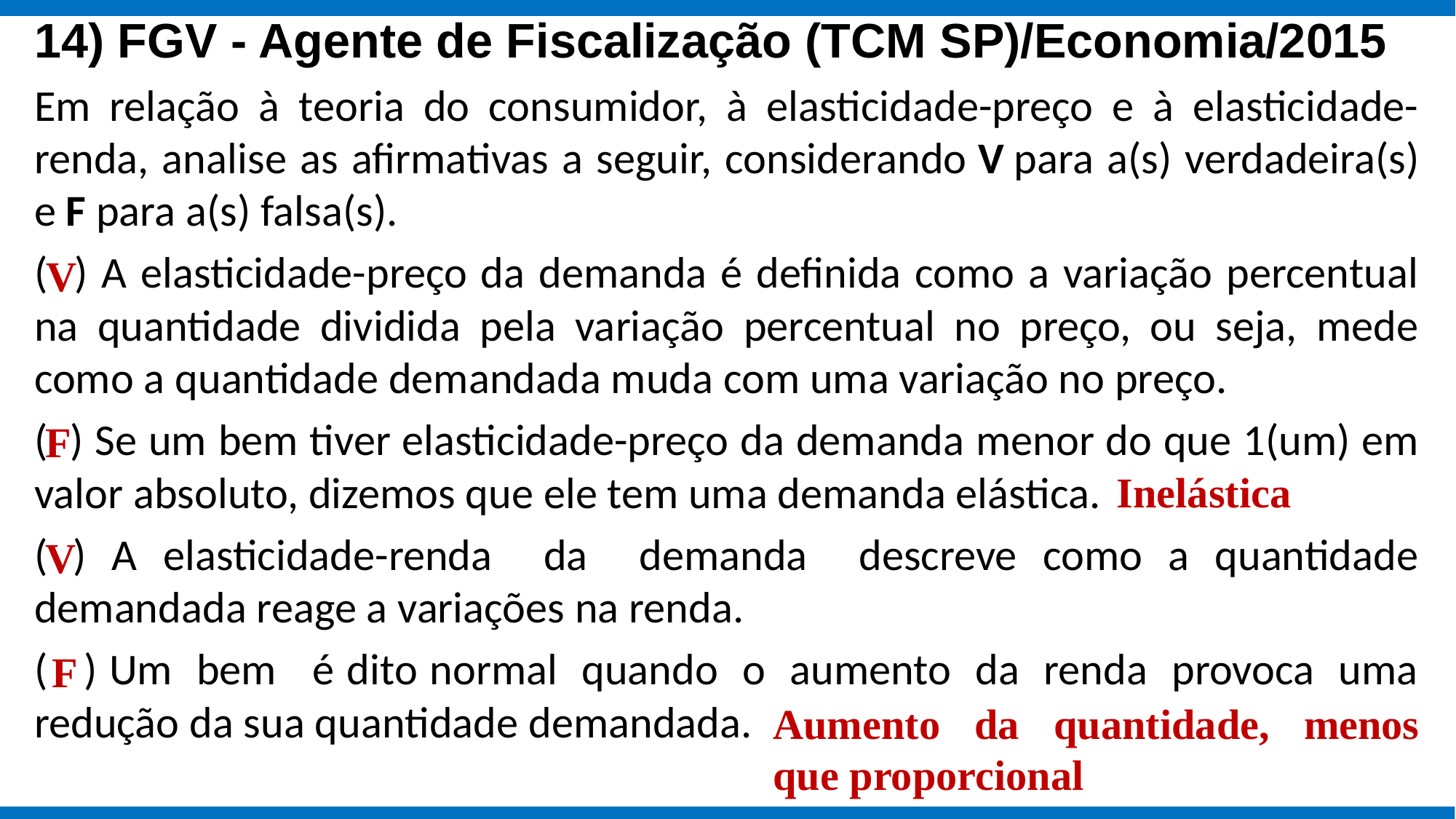

14) FGV - Agente de Fiscalização (TCM SP)/Economia/2015
Em relação à teoria do consumidor, à elasticidade-preço e à elasticidade-renda, analise as afirmativas a seguir, considerando V para a(s) verdadeira(s) e F para a(s) falsa(s).
(  ) A elasticidade-preço da demanda é definida como a variação percentual na quantidade dividida pela variação percentual no preço, ou seja, mede como a quantidade demandada muda com uma variação no preço.
(  ) Se um bem tiver elasticidade-preço da demanda menor do que 1(um) em valor absoluto, dizemos que ele tem uma demanda elástica.
( ) A elasticidade-renda  da  demanda  descreve como a quantidade demandada reage a variações na renda.
(   ) Um  bem   é dito normal  quando  o  aumento  da  renda  provoca  uma redução da sua quantidade demandada.

V
F
Inelástica
V
F
Aumento da quantidade, menos que proporcional